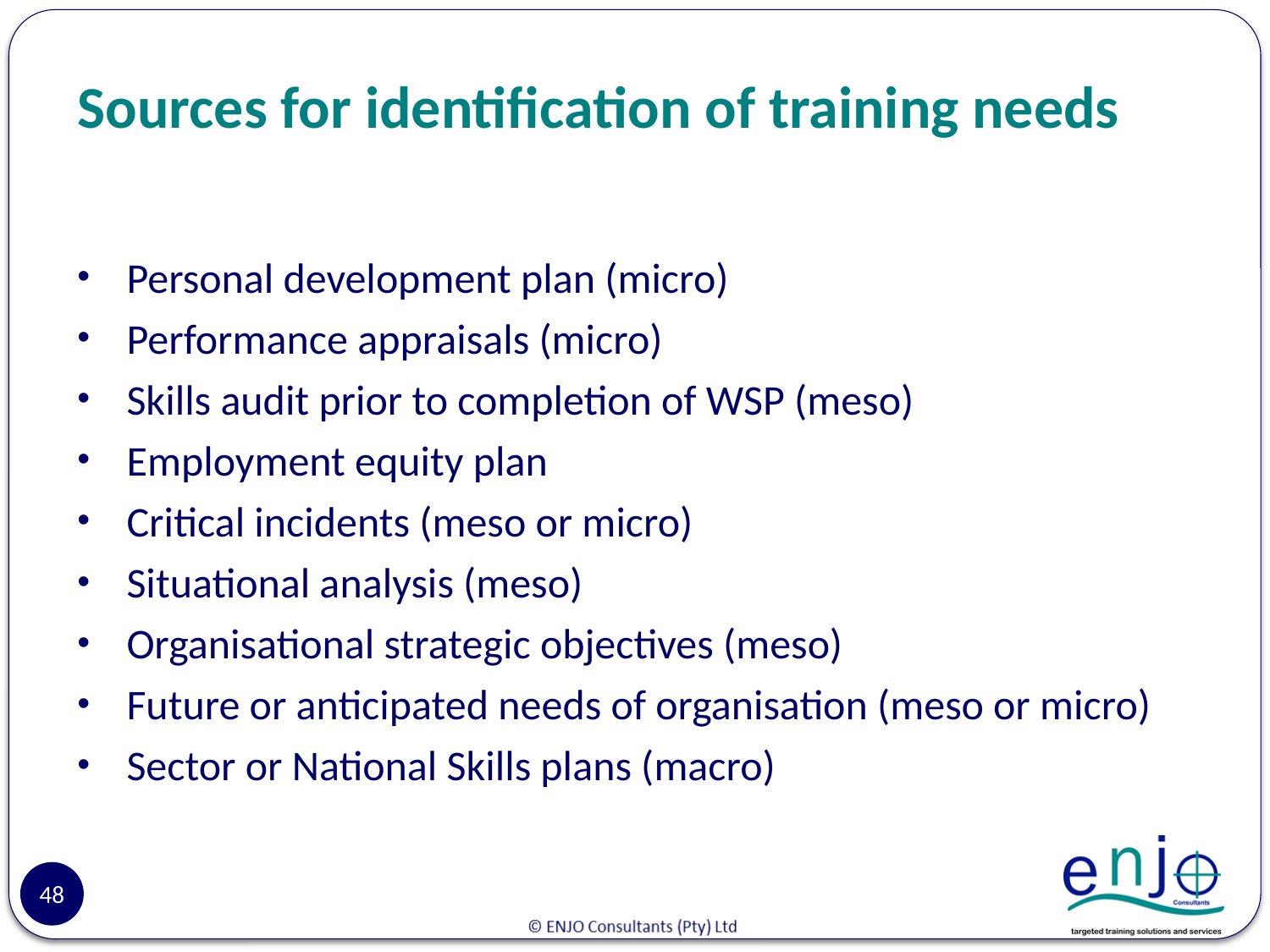

# Sources for identification of training needs
Personal development plan (micro)
Performance appraisals (micro)
Skills audit prior to completion of WSP (meso)
Employment equity plan
Critical incidents (meso or micro)
Situational analysis (meso)
Organisational strategic objectives (meso)
Future or anticipated needs of organisation (meso or micro)
Sector or National Skills plans (macro)
48